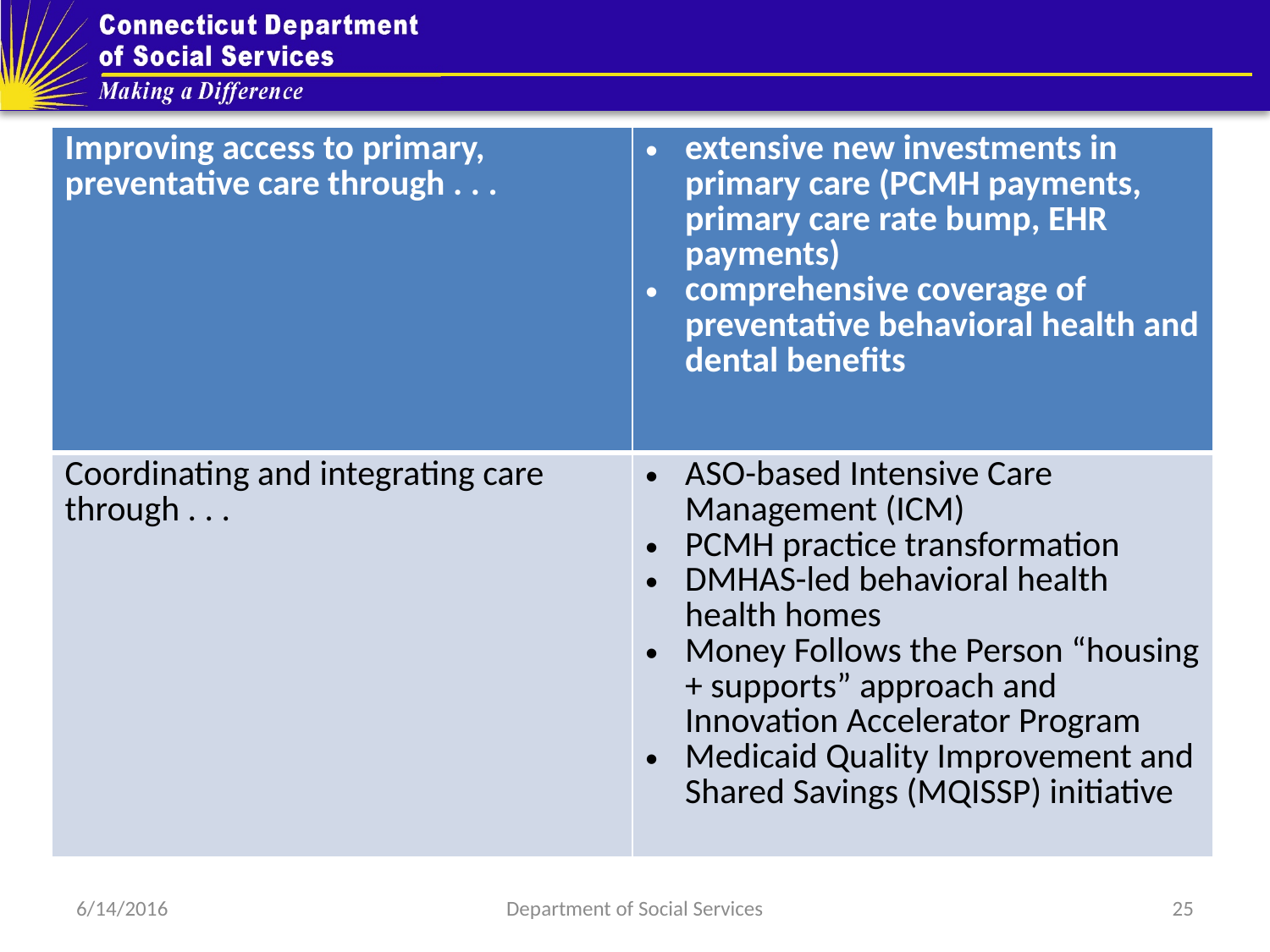

#
| Improving access to primary, preventative care through . . . | extensive new investments in primary care (PCMH payments, primary care rate bump, EHR payments) comprehensive coverage of preventative behavioral health and dental benefits |
| --- | --- |
| Coordinating and integrating care through . . . | ASO-based Intensive Care Management (ICM) PCMH practice transformation DMHAS-led behavioral health health homes Money Follows the Person “housing + supports” approach and Innovation Accelerator Program Medicaid Quality Improvement and Shared Savings (MQISSP) initiative |

6/14/2016
Department of Social Services
25